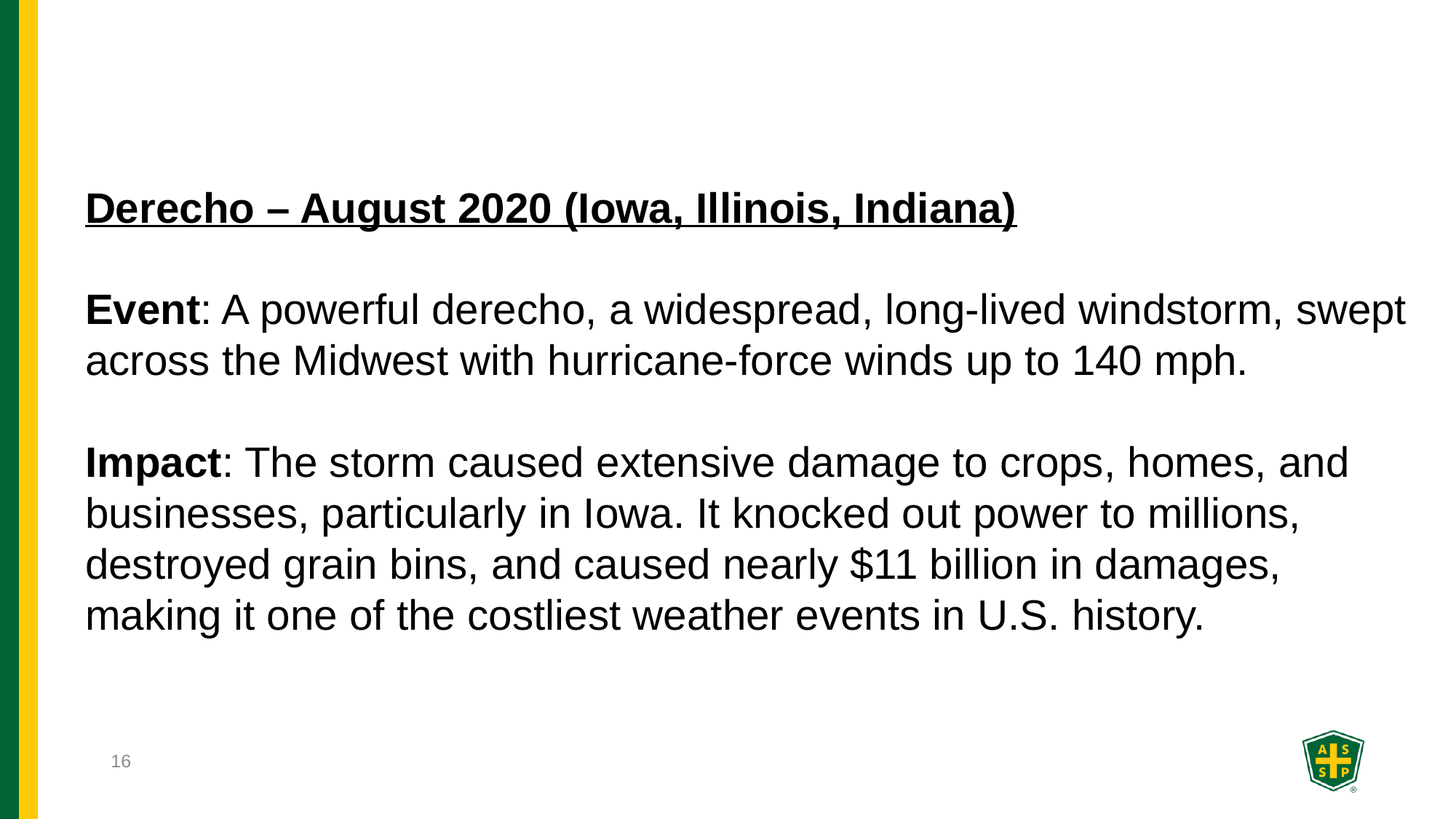

Derecho – August 2020 (Iowa, Illinois, Indiana)

Event: A powerful derecho, a widespread, long-lived windstorm, swept across the Midwest with hurricane-force winds up to 140 mph.

Impact: The storm caused extensive damage to crops, homes, and businesses, particularly in Iowa. It knocked out power to millions, destroyed grain bins, and caused nearly $11 billion in damages, making it one of the costliest weather events in U.S. history.
16